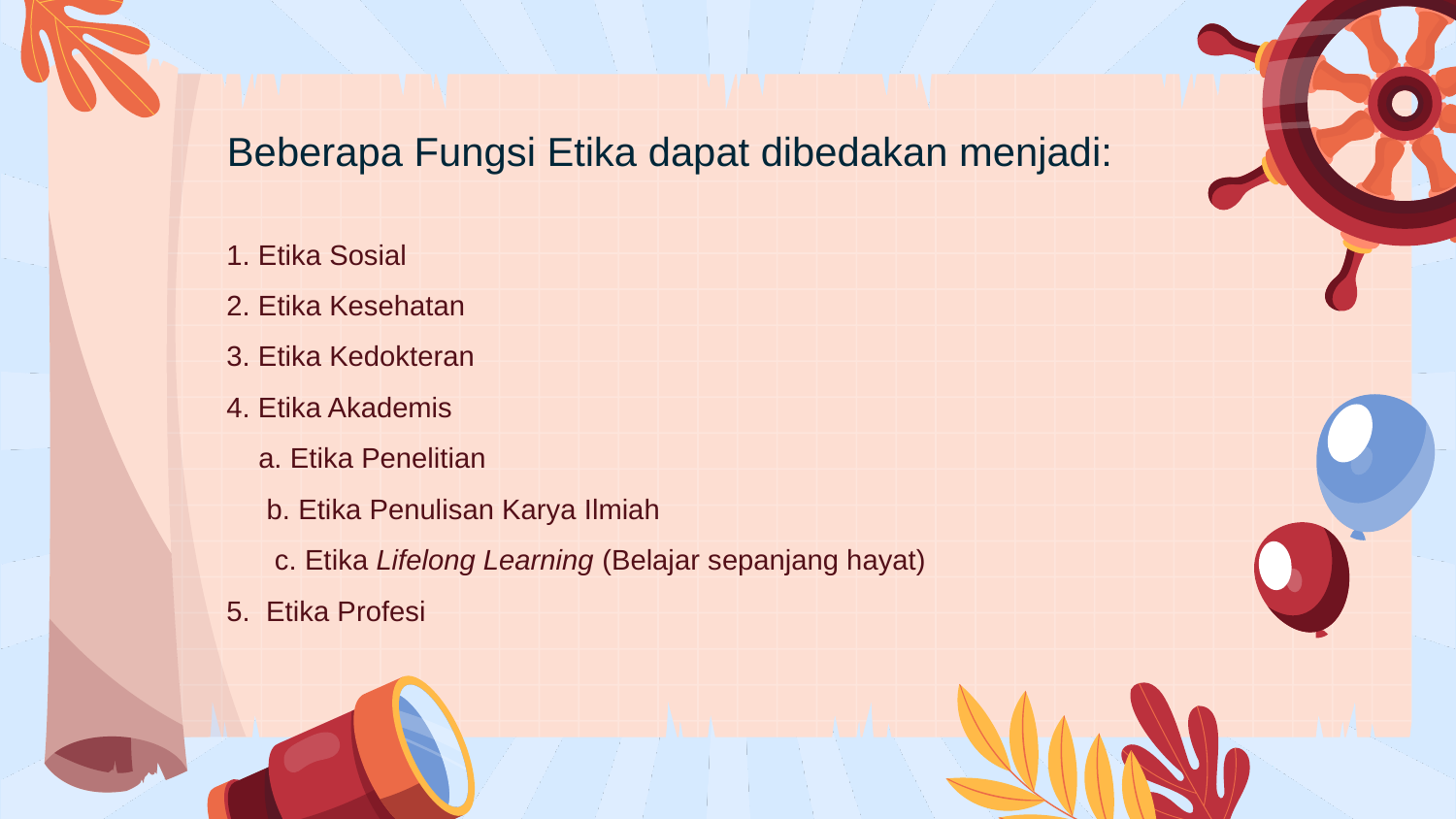

# Beberapa Fungsi Etika dapat dibedakan menjadi:
1. Etika Sosial
2. Etika Kesehatan
3. Etika Kedokteran
4. Etika Akademis
    a. Etika Penelitian
     b. Etika Penulisan Karya Ilmiah
      c. Etika Lifelong Learning (Belajar sepanjang hayat)
5.  Etika Profesi